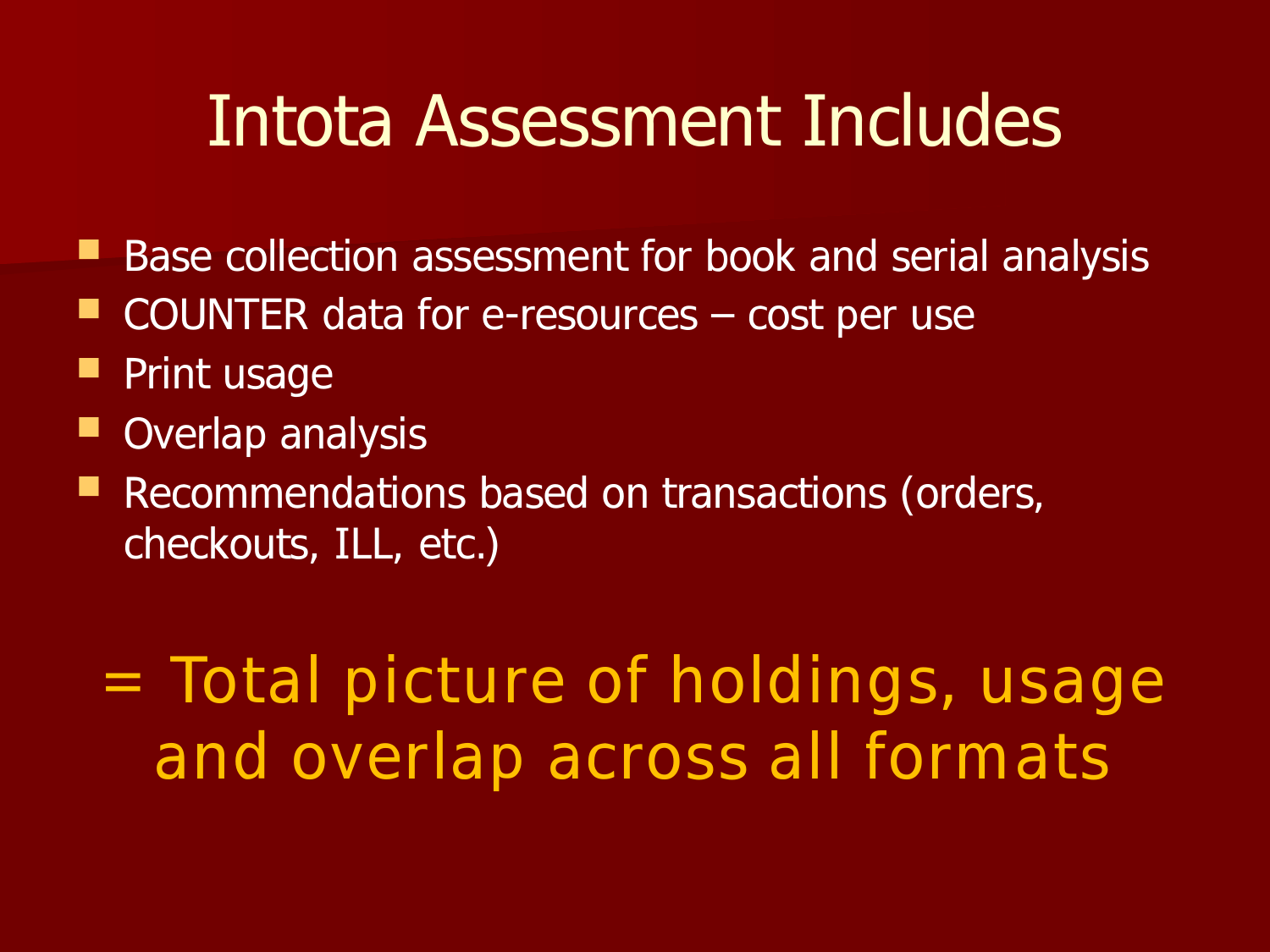

# Intota Assessment Includes
Base collection assessment for book and serial analysis
COUNTER data for e-resources – cost per use
Print usage
Overlap analysis
Recommendations based on transactions (orders, checkouts, ILL, etc.)

= Total picture of holdings, usage and overlap across all formats